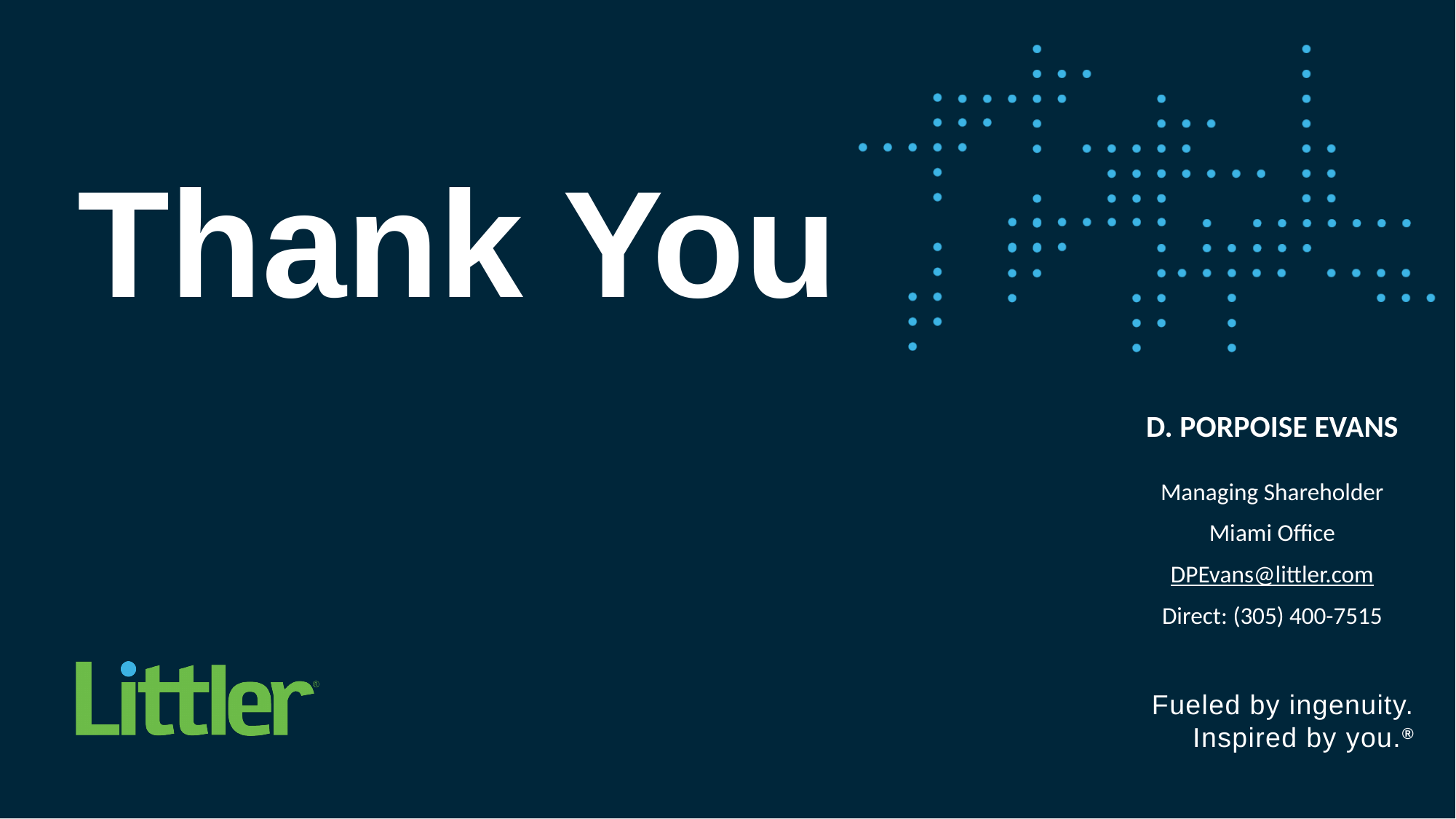

D. Porpoise Evans

Managing Shareholder
Miami Office
DPEvans@littler.com
Direct: (305) 400-7515

57